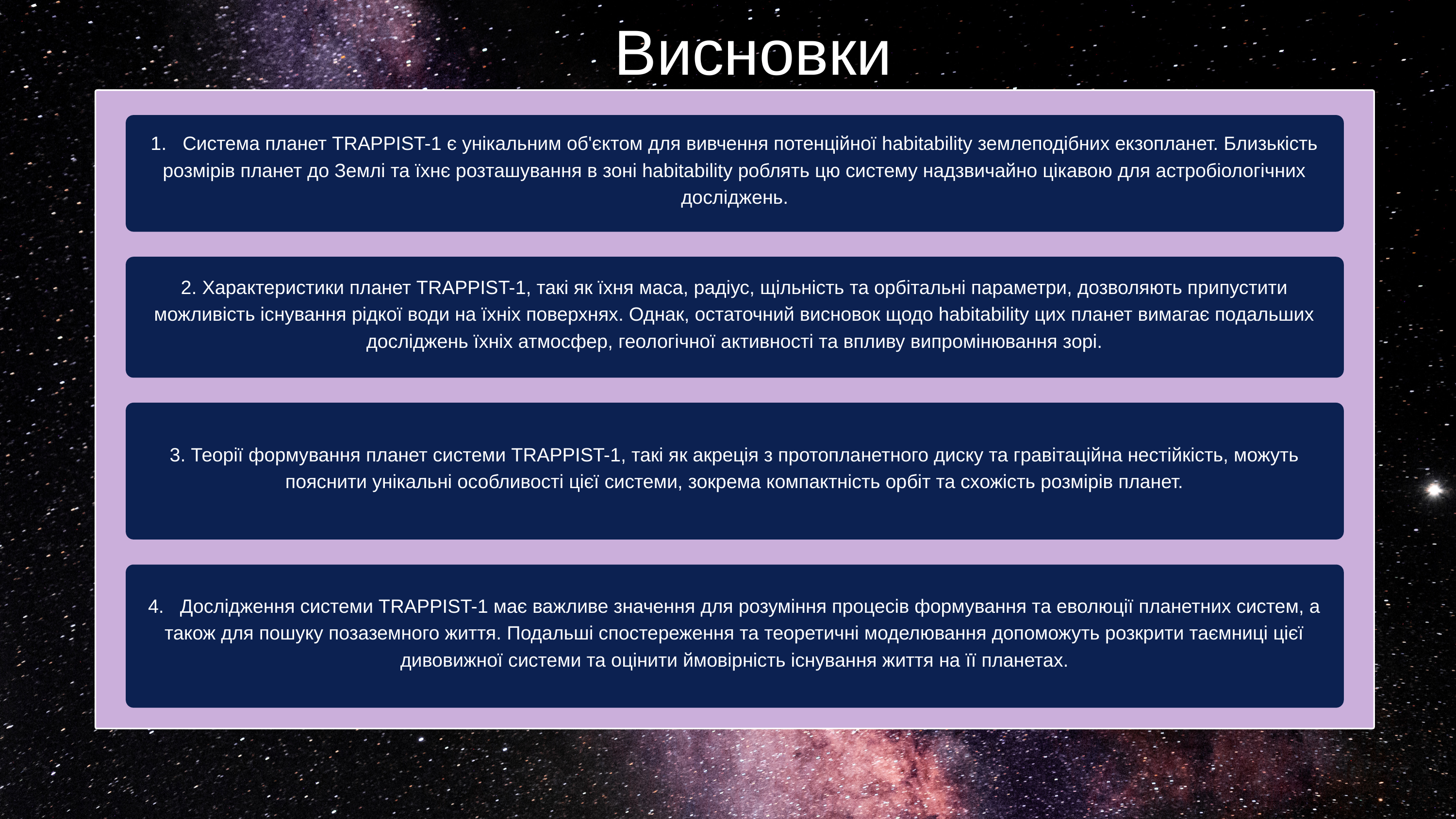

Висновки

1.   Система планет TRAPPIST-1 є унікальним об'єктом для вивчення потенційної habitability землеподібних екзопланет. Близькість розмірів планет до Землі та їхнє розташування в зоні habitability роблять цю систему надзвичайно цікавою для астробіологічних досліджень.

2. Характеристики планет TRAPPIST-1, такі як їхня маса, радіус, щільність та орбітальні параметри, дозволяють припустити можливість існування рідкої води на їхніх поверхнях. Однак, остаточний висновок щодо habitability цих планет вимагає подальших досліджень їхніх атмосфер, геологічної активності та впливу випромінювання зорі.

3. Теорії формування планет системи TRAPPIST-1, такі як акреція з протопланетного диску та гравітаційна нестійкість, можуть пояснити унікальні особливості цієї системи, зокрема компактність орбіт та схожість розмірів планет.

4.   Дослідження системи TRAPPIST-1 має важливе значення для розуміння процесів формування та еволюції планетних систем, а також для пошуку позаземного життя. Подальші спостереження та теоретичні моделювання допоможуть розкрити таємниці цієї дивовижної системи та оцінити ймовірність існування життя на її планетах.